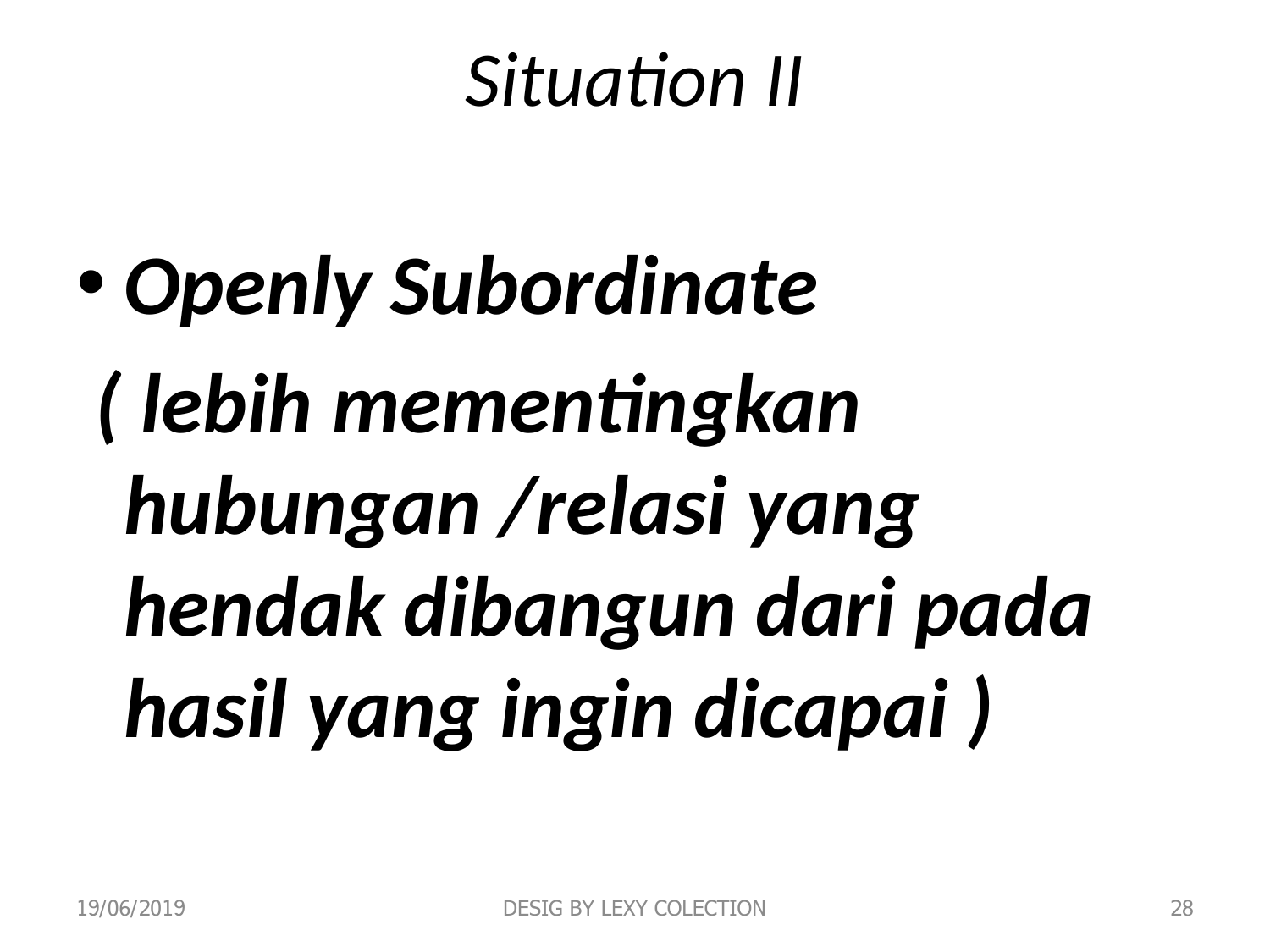

# Situation II
Openly Subordinate
 ( lebih mementingkan hubungan /relasi yang hendak dibangun dari pada hasil yang ingin dicapai )

19/06/2019
DESIG BY LEXY COLECTION
28